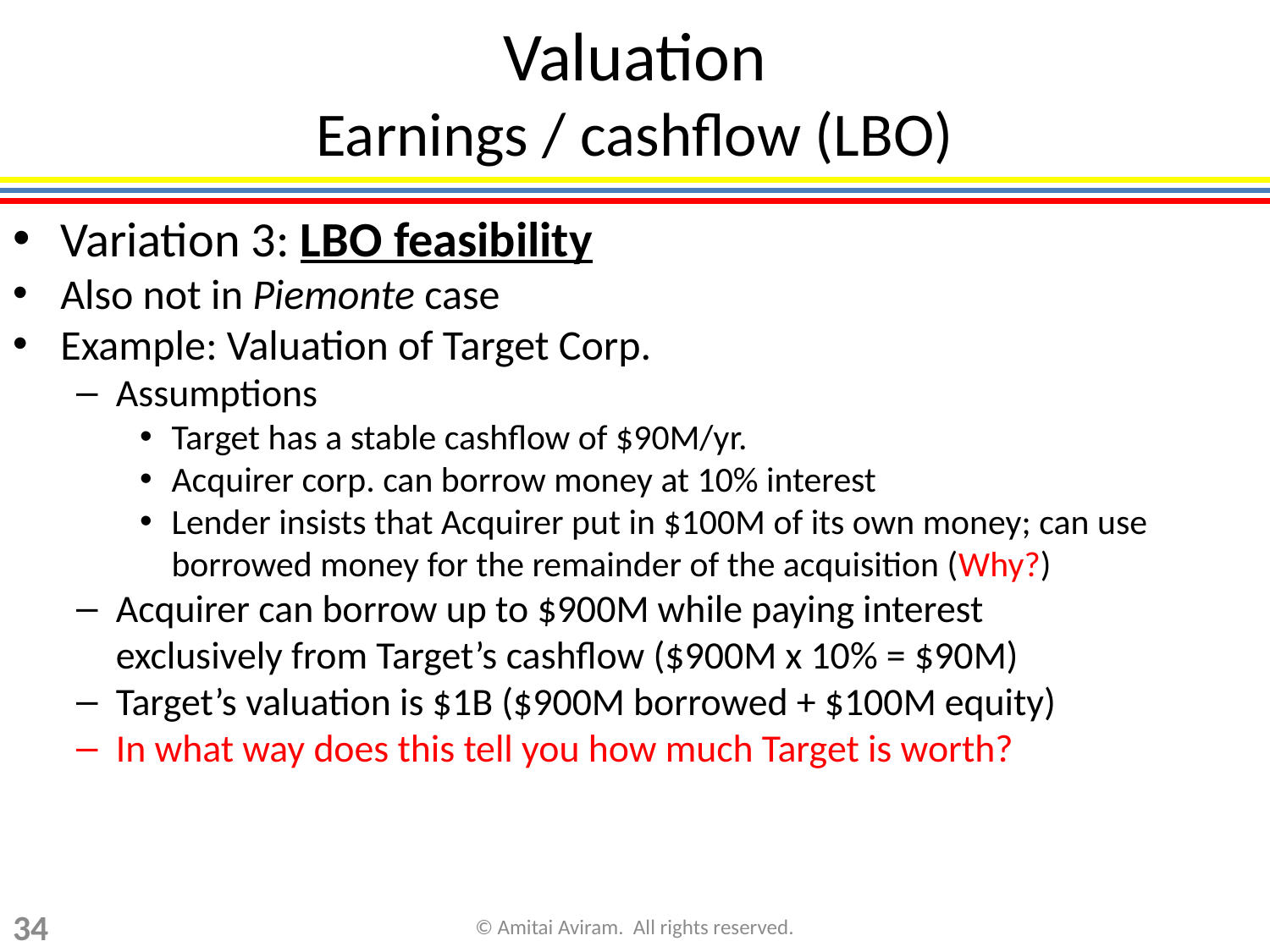

Valuation
Earnings / cashflow (LBO)
Variation 3: LBO feasibility
Also not in Piemonte case
Example: Valuation of Target Corp.
Assumptions
Target has a stable cashflow of $90M/yr.
Acquirer corp. can borrow money at 10% interest
Lender insists that Acquirer put in $100M of its own money; can use borrowed money for the remainder of the acquisition (Why?)
Acquirer can borrow up to $900M while paying interest
exclusively from Target’s cashflow ($900M x 10% = $90M)
Target’s valuation is $1B ($900M borrowed + $100M equity)
In what way does this tell you how much Target is worth?
34
© Amitai Aviram.  All rights reserved.